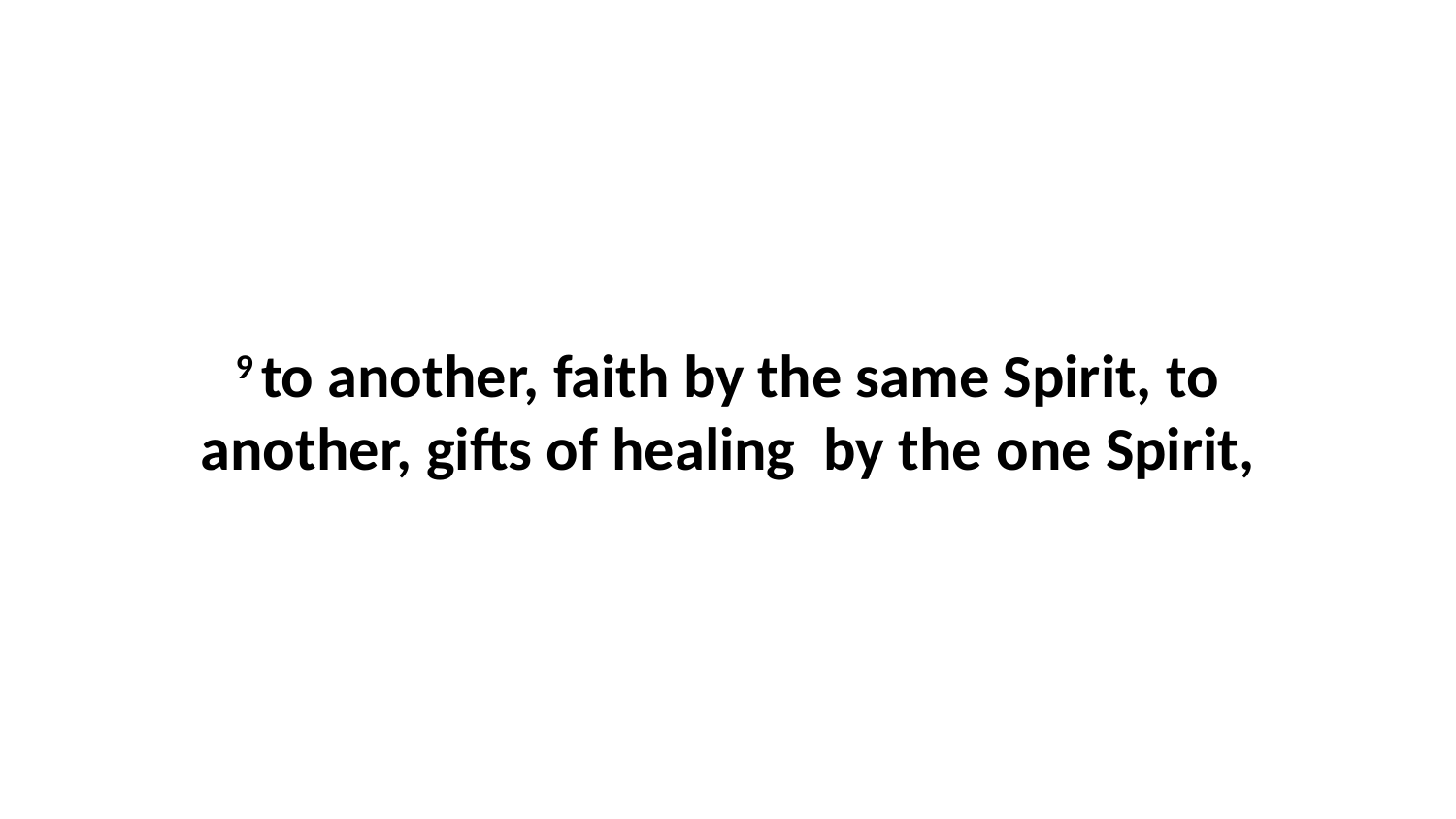

9 to another, faith by the same Spirit, to another, gifts of healing  by the one Spirit,